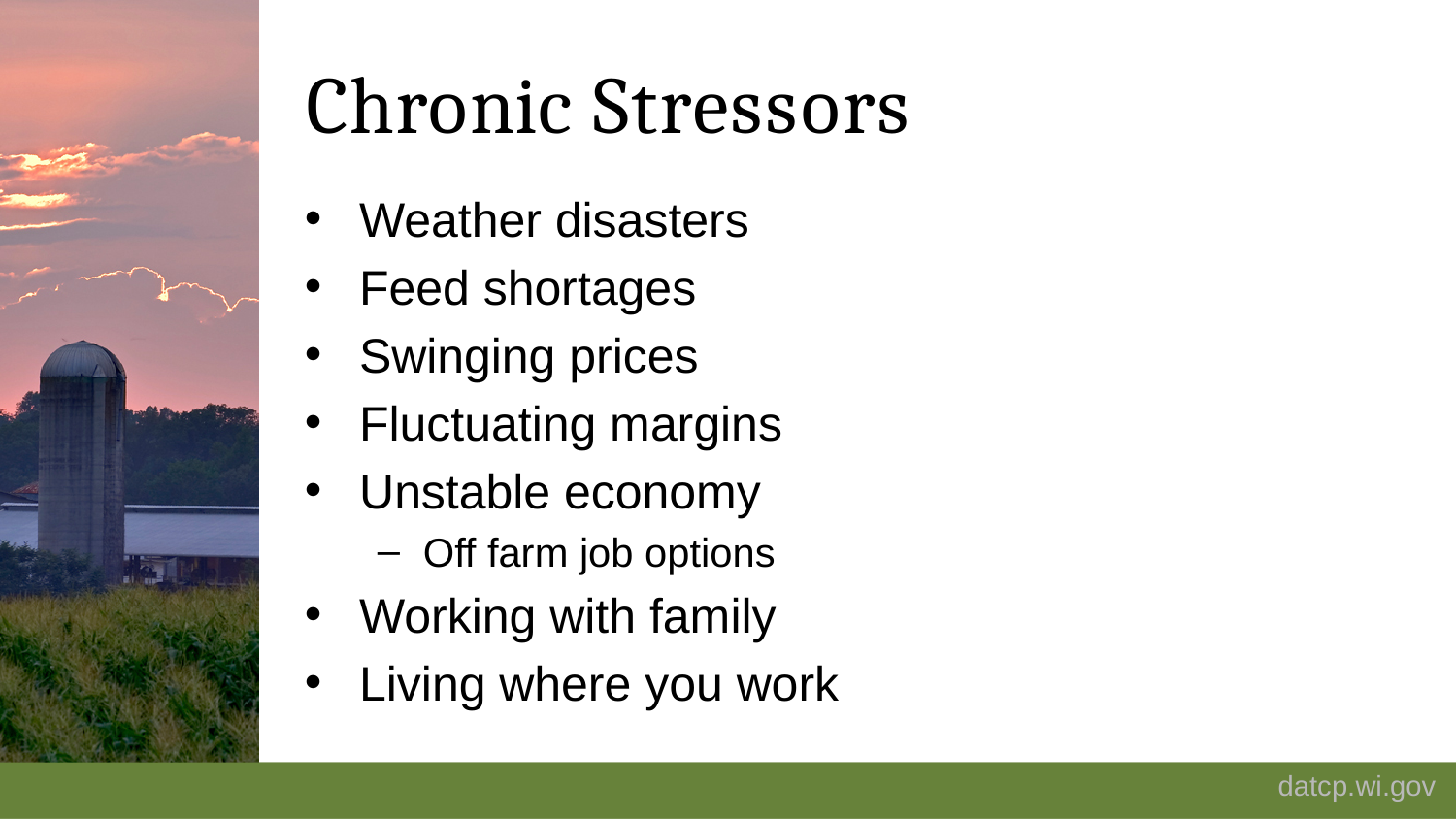

# Chronic Stressors
Weather disasters
Feed shortages
Swinging prices
Fluctuating margins
Unstable economy
Off farm job options
Working with family
Living where you work

datcp.wi.gov